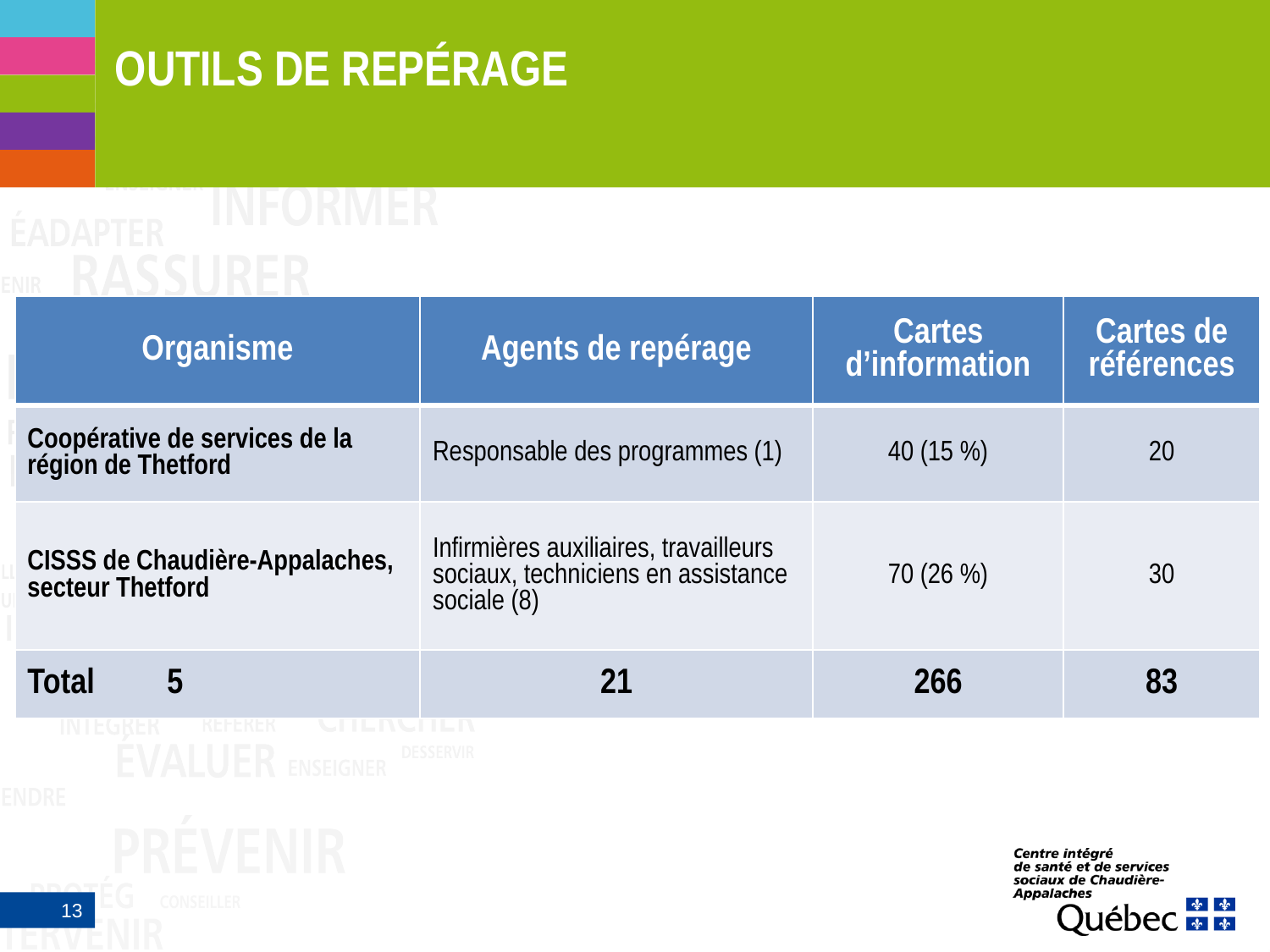

# Outils de repérage
| Organisme | Agents de repérage | Cartes d’information | Cartes de références |
| --- | --- | --- | --- |
| Coopérative de services de la région de Thetford | Responsable des programmes (1) | 40 (15 %) | 20 |
| CISSS de Chaudière-Appalaches, secteur Thetford | Infirmières auxiliaires, travailleurs sociaux, techniciens en assistance sociale (8) | 70 (26 %) | 30 |
| Total 5 | 21 | 266 | 83 |